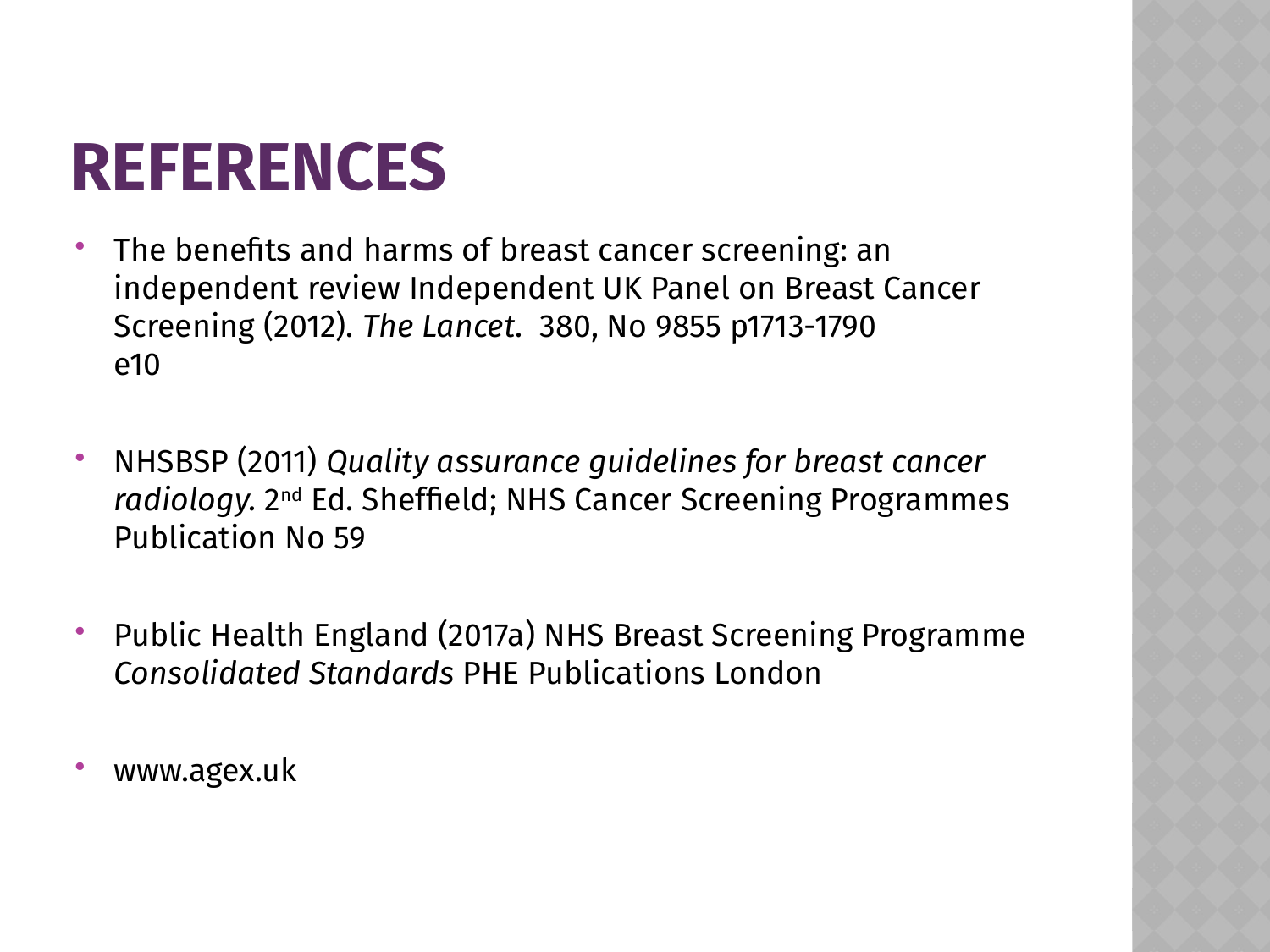

# RefERENCES
The benefits and harms of breast cancer screening: an independent review Independent UK Panel on Breast Cancer Screening (2012). The Lancet.  380, No 9855 p1713-1790
e10

NHSBSP (2011) Quality assurance guidelines for breast cancer radiology. 2nd Ed. Sheffield; NHS Cancer Screening Programmes Publication No 59

Public Health England (2017a) NHS Breast Screening Programme Consolidated Standards PHE Publications London

www.agex.uk